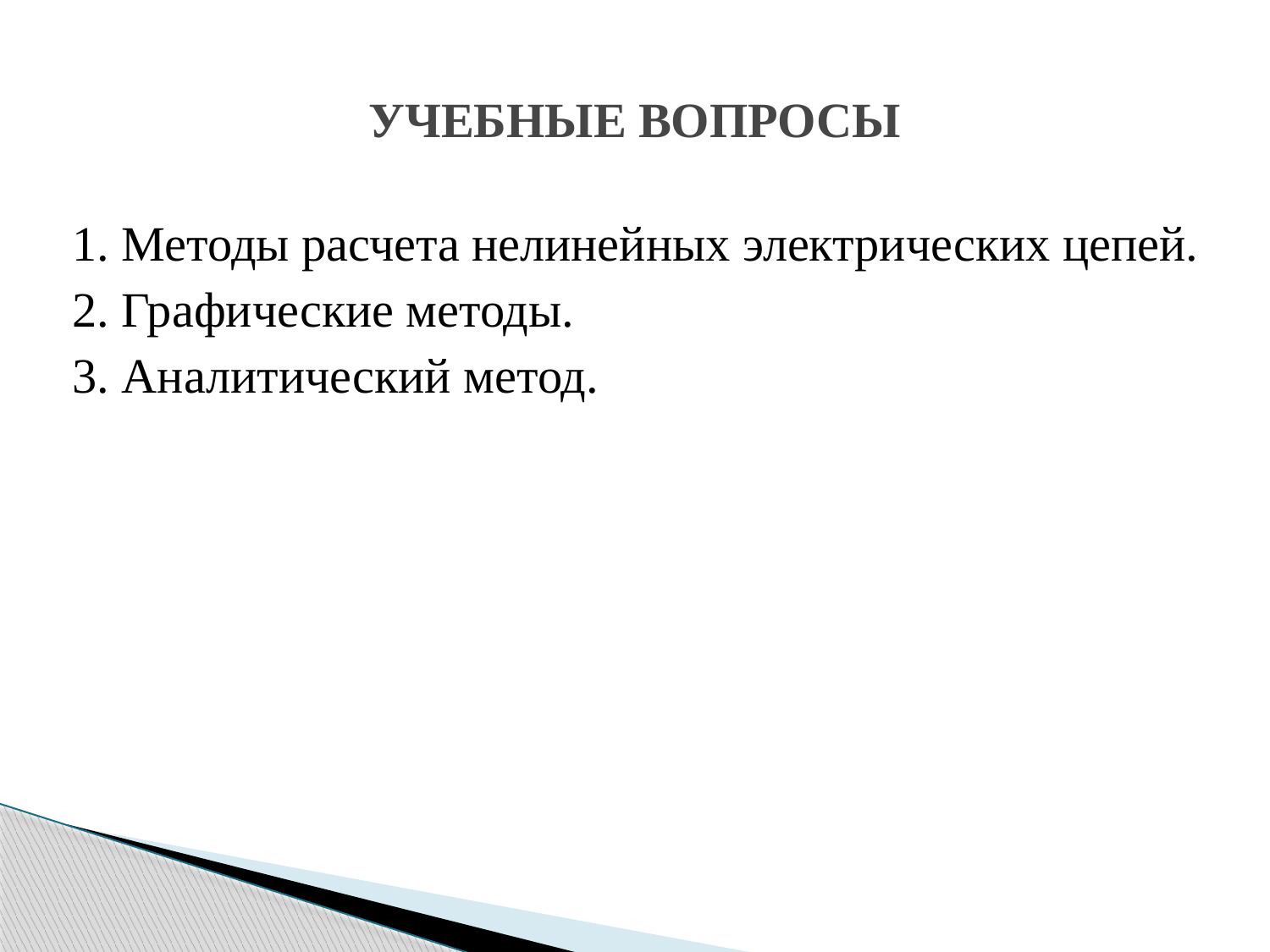

# УЧЕБНЫЕ ВОПРОСЫ
1. Методы расчета нелинейных электрических цепей.
2. Графические методы.
3. Аналитический метод.